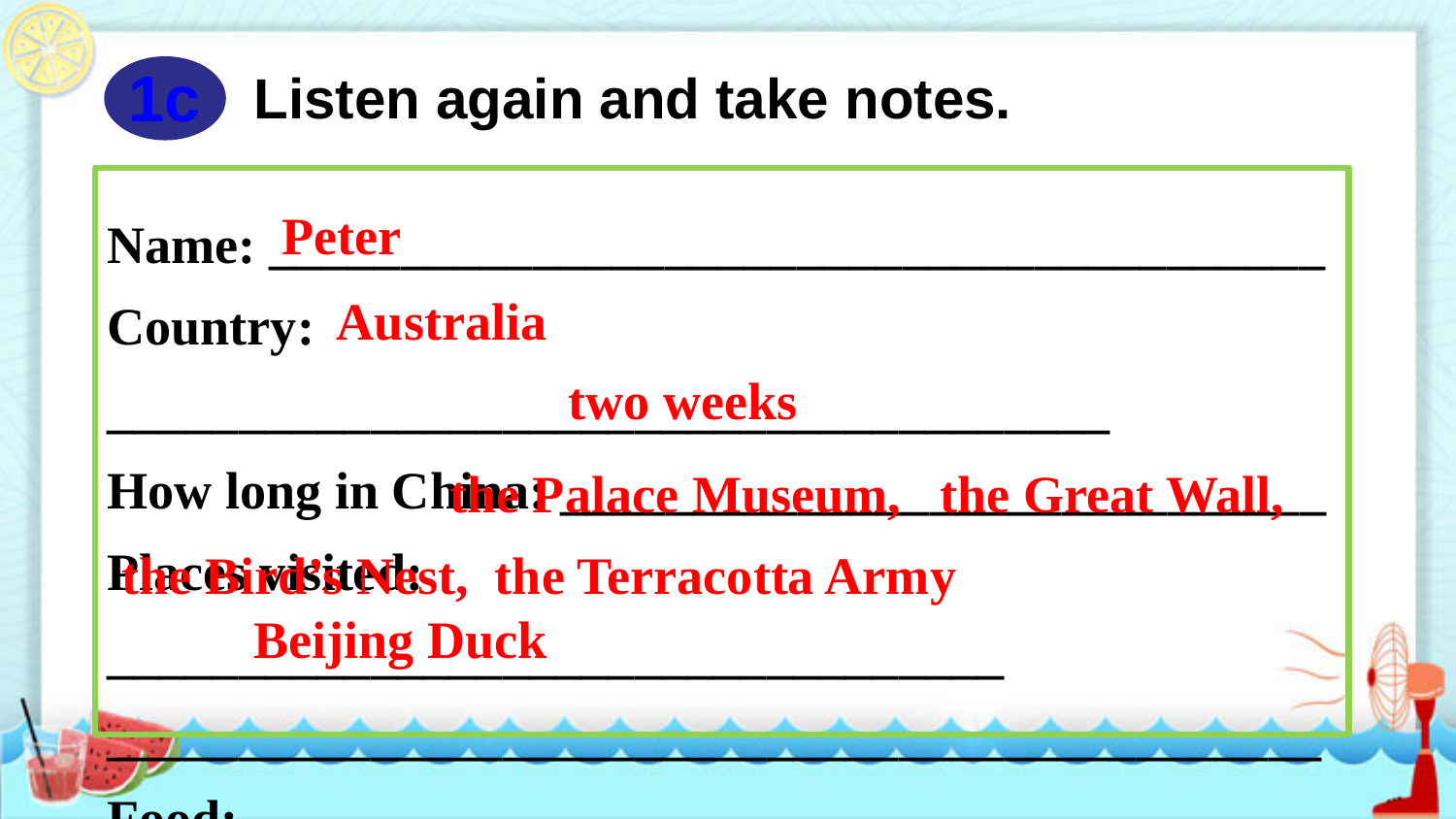

1c

Listen again and take notes.

Name: ________________________________________
Country: ______________________________________
How long in China: _____________________________
Places visited: __________________________________
______________________________________________
Food: _________________________________________
Peter
Australia
two weeks
                         the Palace Museum,   the Great Wall, the Bird’s Nest,  the Terracotta Army
Beijing Duck